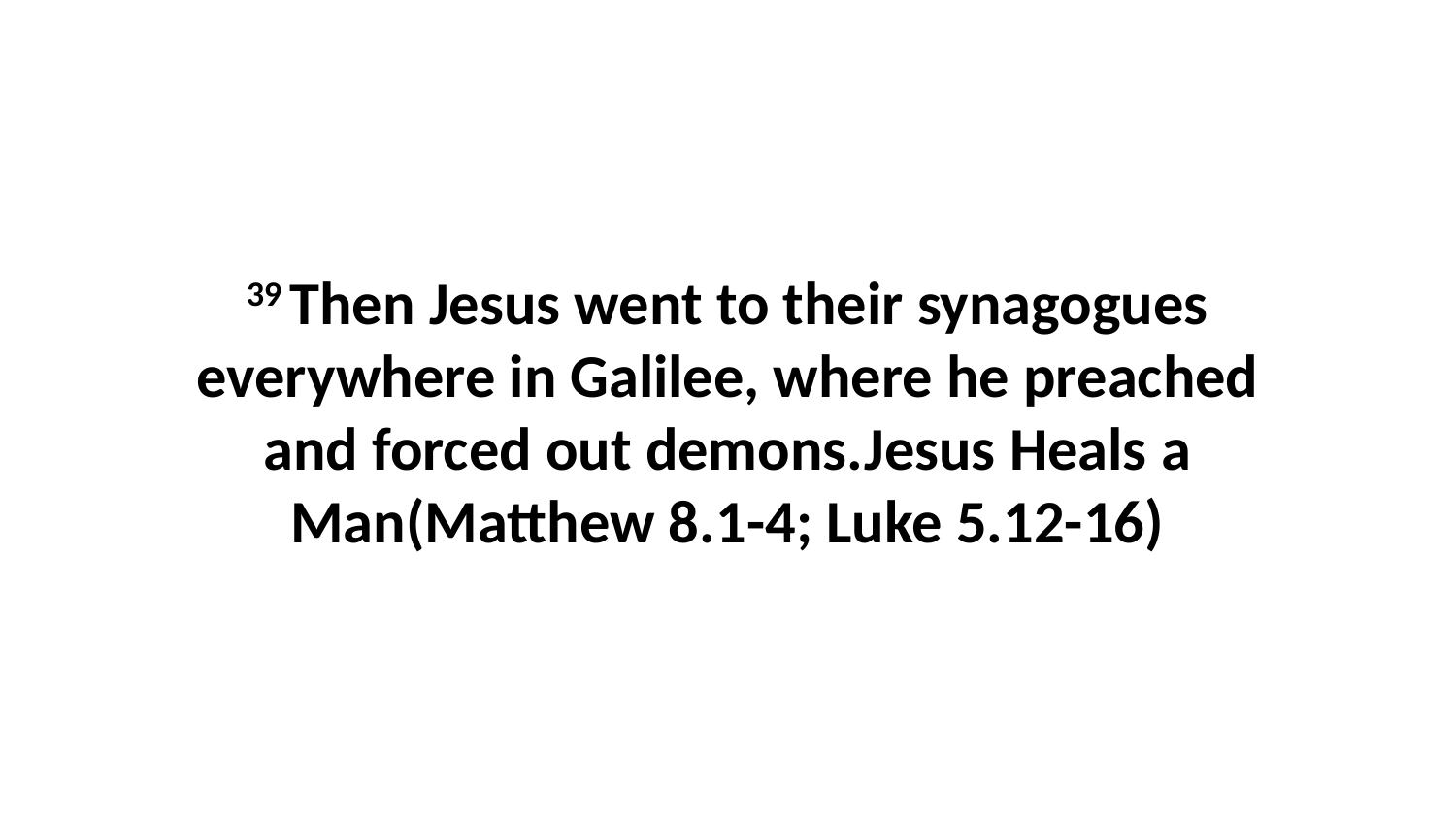

39 Then Jesus went to their synagogues everywhere in Galilee, where he preached and forced out demons.Jesus Heals a Man(Matthew 8.1-4; Luke 5.12-16)